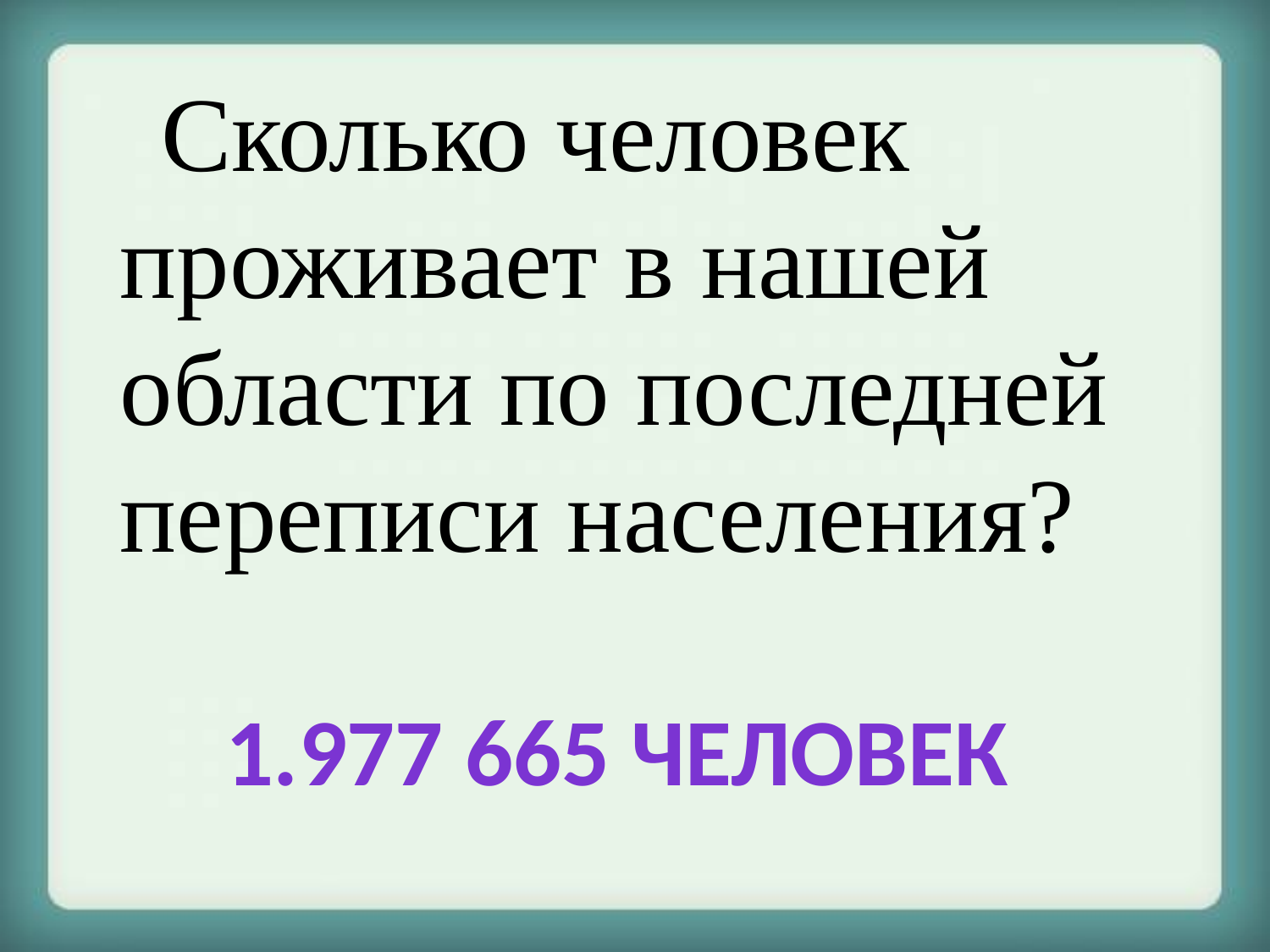

Сколько человек проживает в нашей области по последней переписи населения?
1.977 665 человек